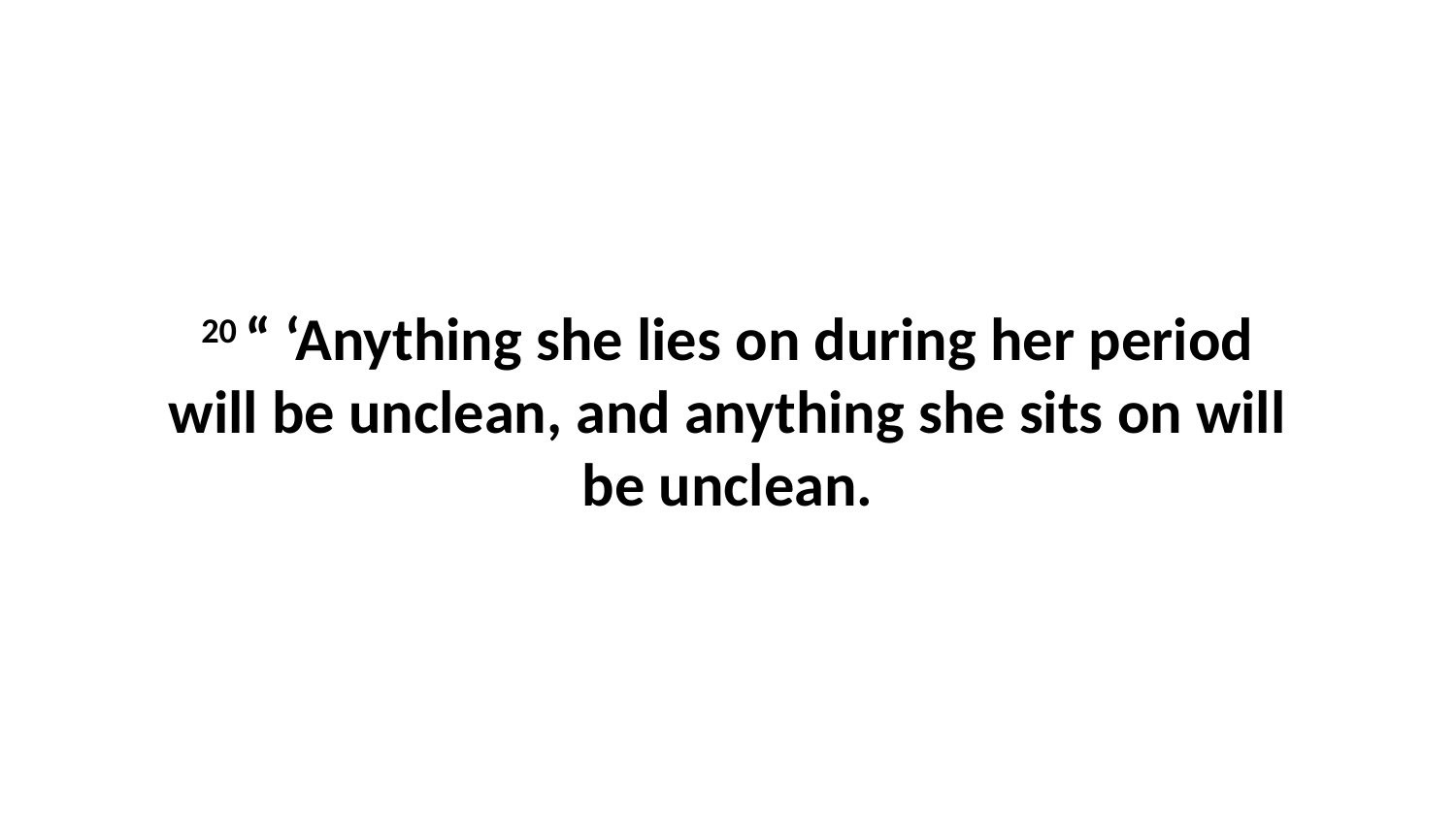

20 “ ‘Anything she lies on during her period will be unclean, and anything she sits on will be unclean.